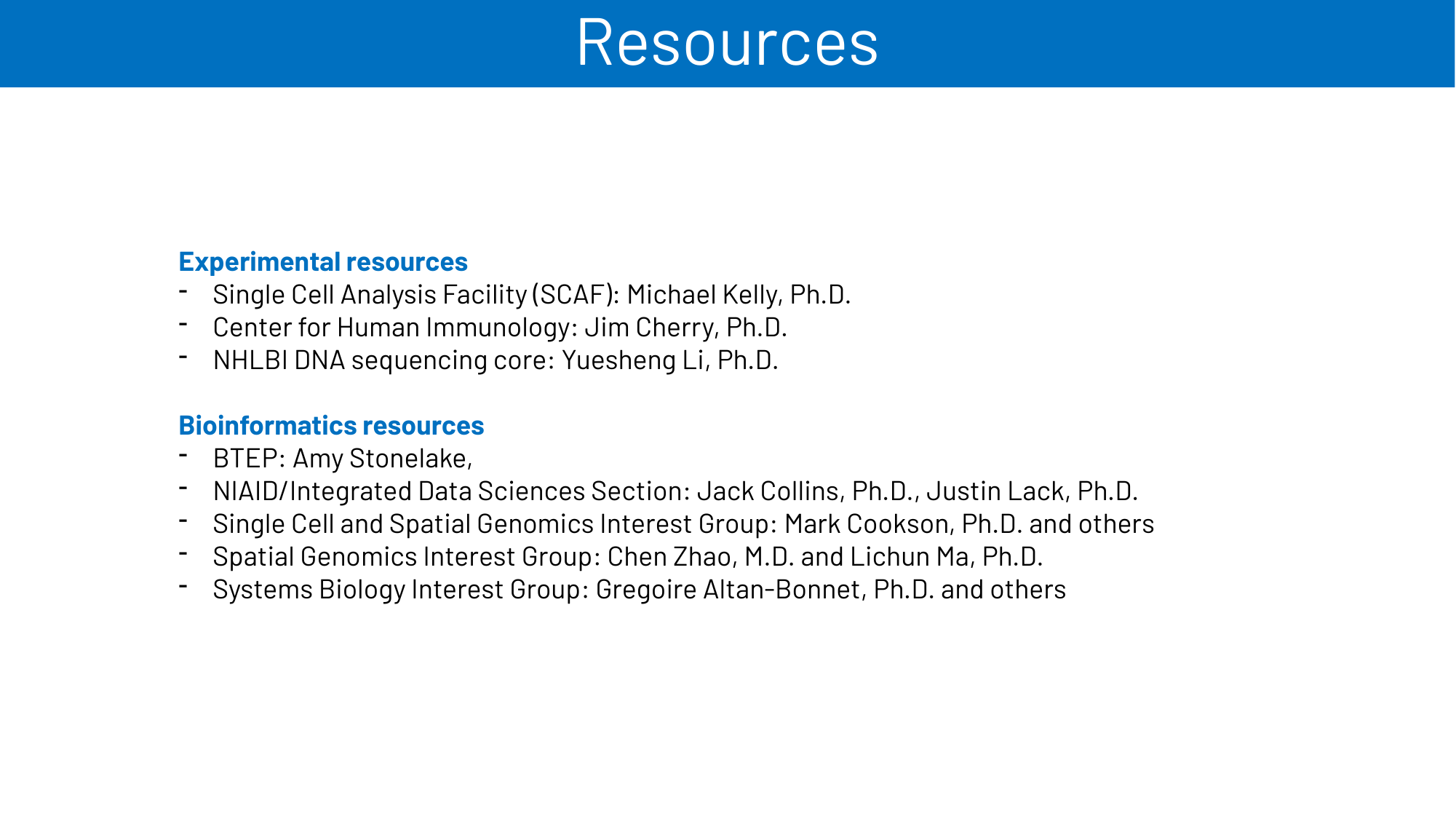

# Resources
Experimental resources
Single Cell Analysis Facility (SCAF): Michael Kelly, Ph.D.
Center for Human Immunology: Jim Cherry, Ph.D.
NHLBI DNA sequencing core: Yuesheng Li, Ph.D.

Bioinformatics resources
BTEP: Amy Stonelake,
NIAID/Integrated Data Sciences Section: Jack Collins, Ph.D., Justin Lack, Ph.D.
Single Cell and Spatial Genomics Interest Group: Mark Cookson, Ph.D. and others
Spatial Genomics Interest Group: Chen Zhao, M.D. and Lichun Ma, Ph.D.
Systems Biology Interest Group: Gregoire Altan-Bonnet, Ph.D. and others